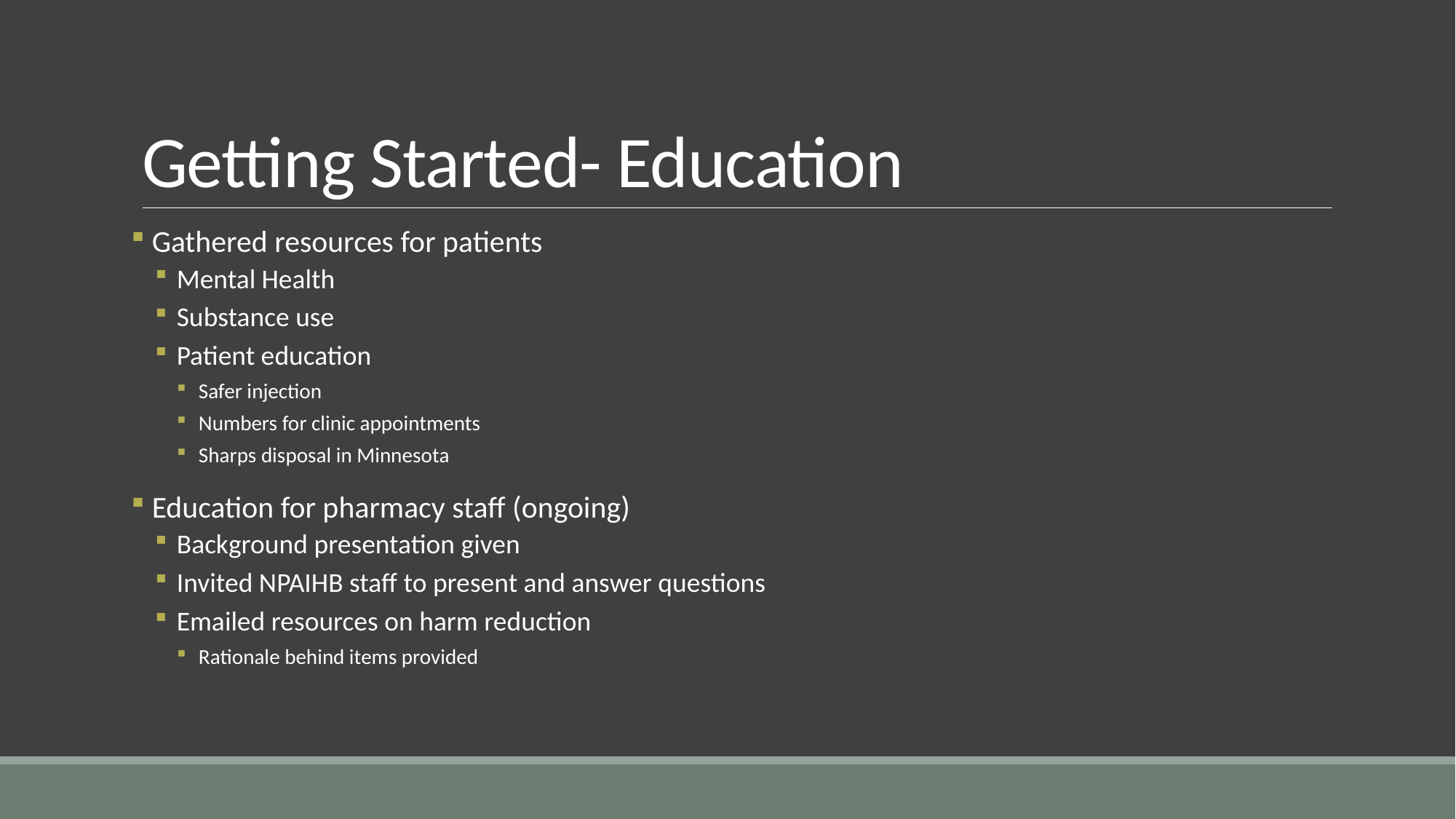

# Getting Started- Education
 Gathered resources for patients
Mental Health
Substance use
Patient education
Safer injection
Numbers for clinic appointments
Sharps disposal in Minnesota
 Education for pharmacy staff (ongoing)
Background presentation given
Invited NPAIHB staff to present and answer questions
Emailed resources on harm reduction
Rationale behind items provided